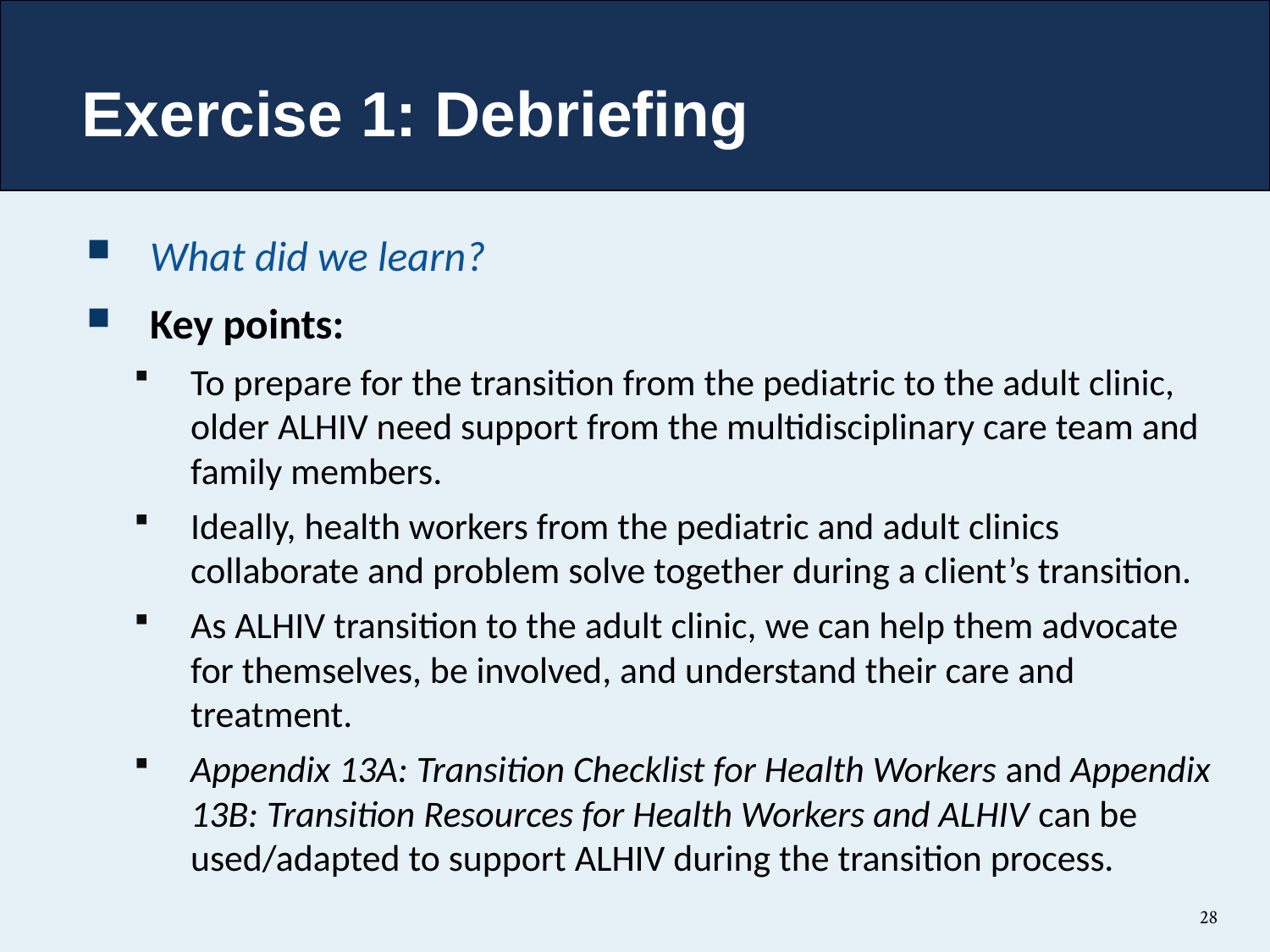

# Exercise 1: Debriefing
What did we learn?
Key points:
To prepare for the transition from the pediatric to the adult clinic, older ALHIV need support from the multidisciplinary care team and family members.
Ideally, health workers from the pediatric and adult clinics collaborate and problem solve together during a client’s transition.
As ALHIV transition to the adult clinic, we can help them advocate for themselves, be involved, and understand their care and treatment.
Appendix 13A: Transition Checklist for Health Workers and Appendix 13B: Transition Resources for Health Workers and ALHIV can be used/adapted to support ALHIV during the transition process.

28